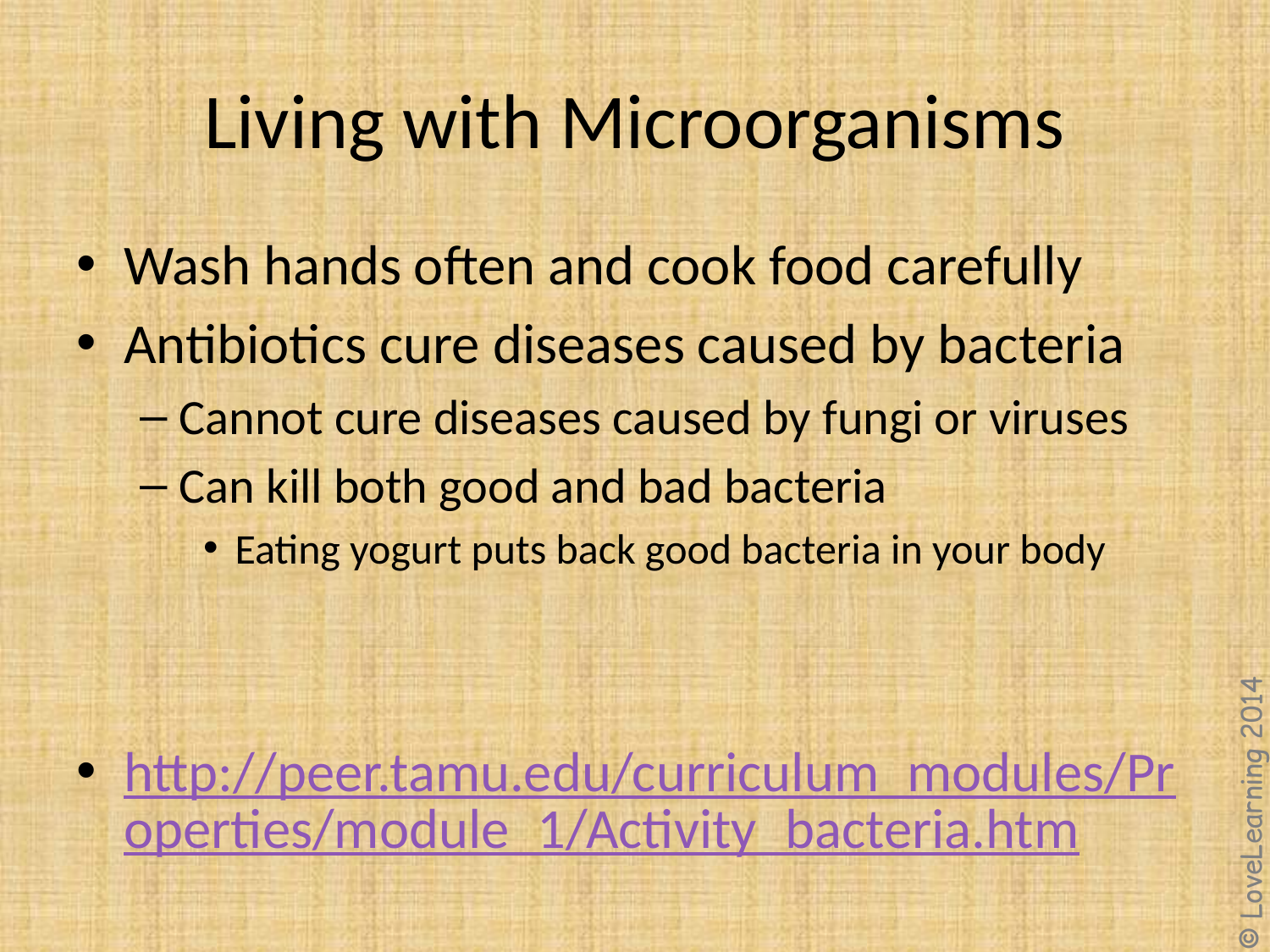

# Living with Microorganisms
Wash hands often and cook food carefully
Antibiotics cure diseases caused by bacteria
Cannot cure diseases caused by fungi or viruses
Can kill both good and bad bacteria
Eating yogurt puts back good bacteria in your body

http://peer.tamu.edu/curriculum_modules/Properties/module_1/Activity_bacteria.htm

© LoveLearning 2014